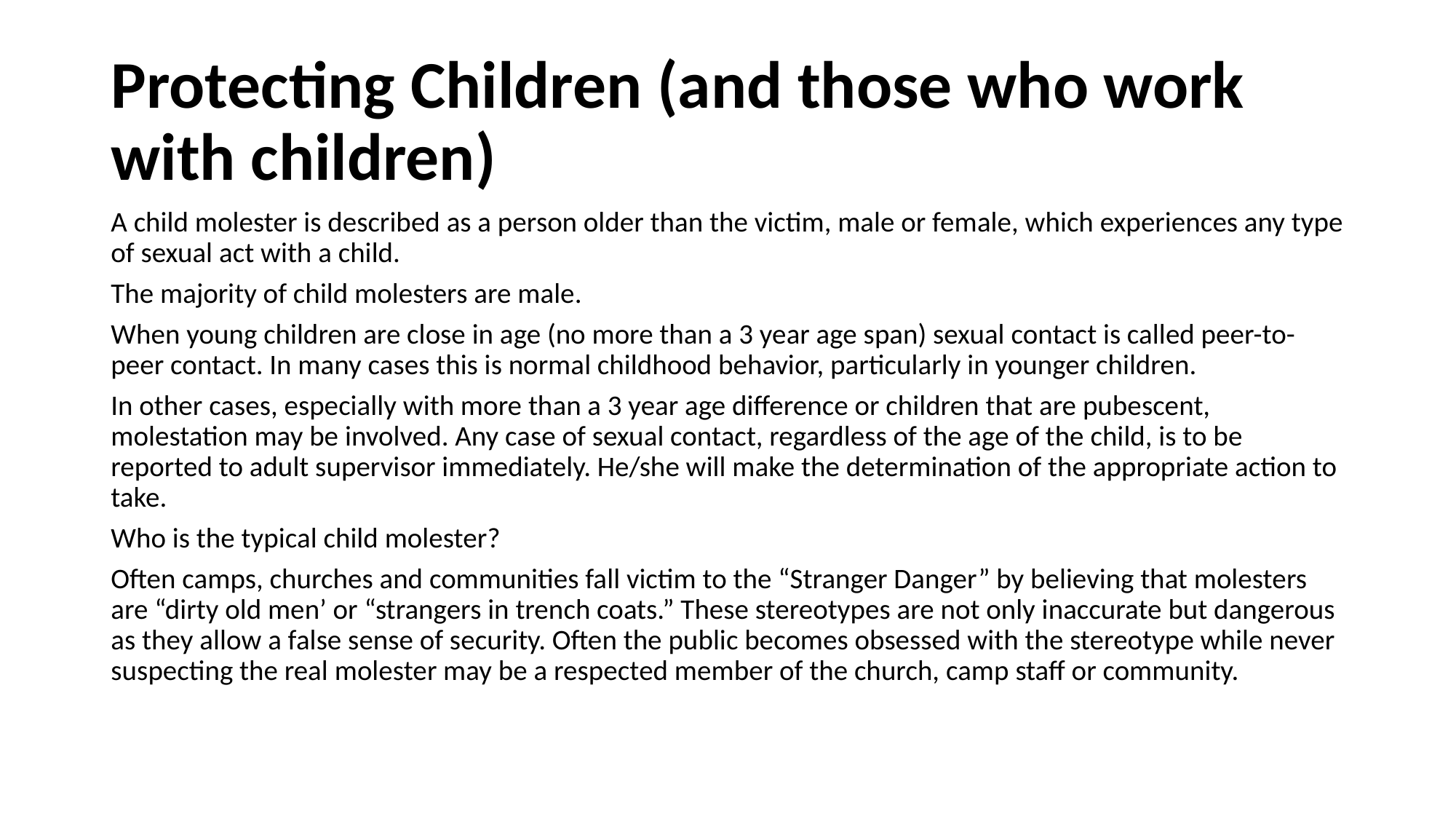

# Protecting Children (and those who work with children)
A child molester is described as a person older than the victim, male or female, which experiences any type of sexual act with a child.
The majority of child molesters are male.
When young children are close in age (no more than a 3 year age span) sexual contact is called peer-to-peer contact. In many cases this is normal childhood behavior, particularly in younger children.
In other cases, especially with more than a 3 year age difference or children that are pubescent, molestation may be involved. Any case of sexual contact, regardless of the age of the child, is to be reported to adult supervisor immediately. He/she will make the determination of the appropriate action to take.
Who is the typical child molester?
Often camps, churches and communities fall victim to the “Stranger Danger” by believing that molesters are “dirty old men’ or “strangers in trench coats.” These stereotypes are not only inaccurate but dangerous as they allow a false sense of security. Often the public becomes obsessed with the stereotype while never suspecting the real molester may be a respected member of the church, camp staff or community.